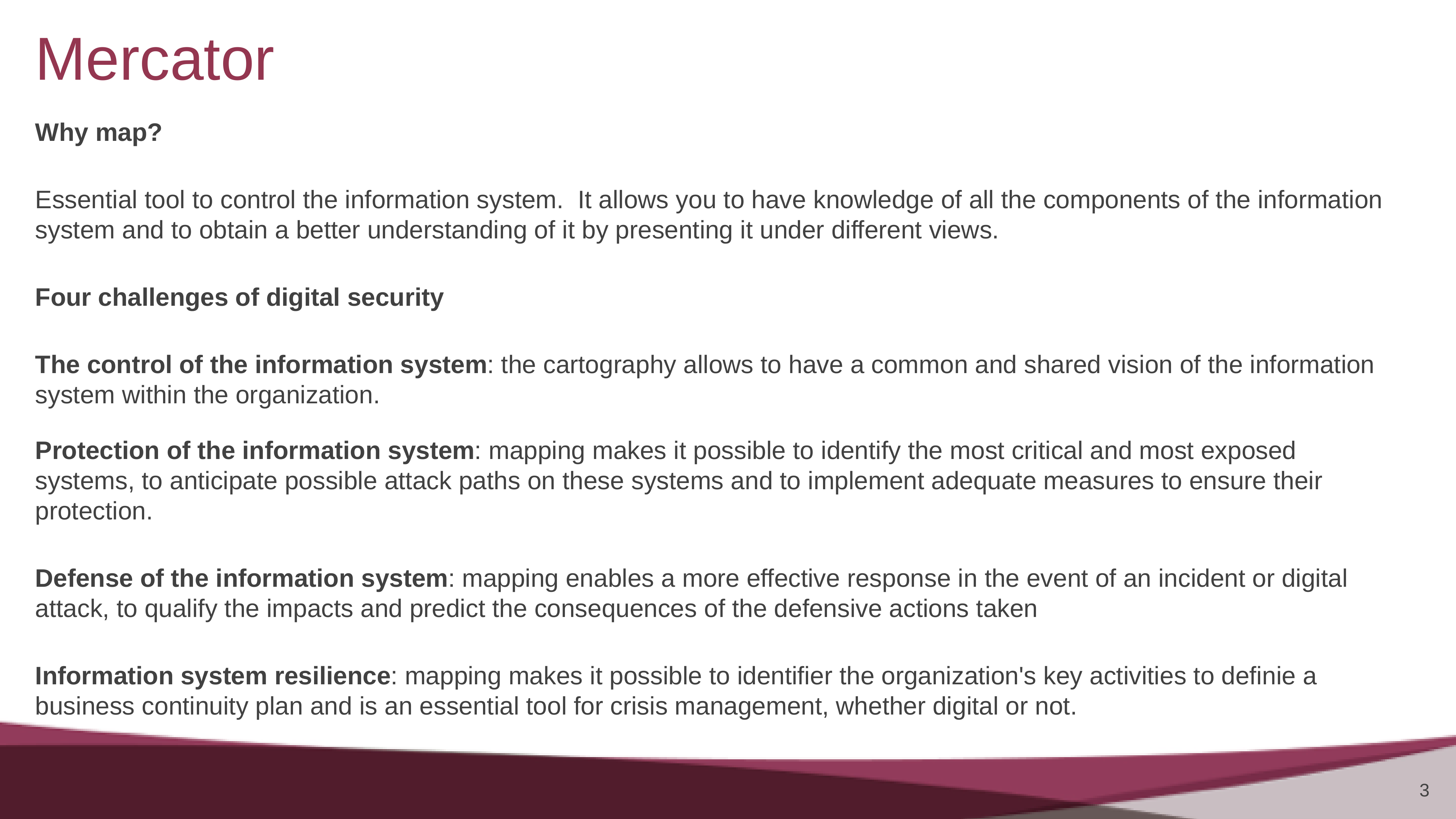

# Mercator
Why map?

Essential tool to control the information system.  It allows you to have knowledge of all the components of the information system and to obtain a better understanding of it by presenting it under different views.

Four challenges of digital security

The control of the information system: the cartography allows to have a common and shared vision of the information system within the organization.

Protection of the information system: mapping makes it possible to identify the most critical and most exposed systems, to anticipate possible attack paths on these systems and to implement adequate measures to ensure their protection.

Defense of the information system: mapping enables a more effective response in the event of an incident or digital attack, to qualify the impacts and predict the consequences of the defensive actions taken

Information system resilience: mapping makes it possible to identiﬁer the organization's key activities to deﬁnie a business continuity plan and is an essential tool for crisis management, whether digital or not.

3